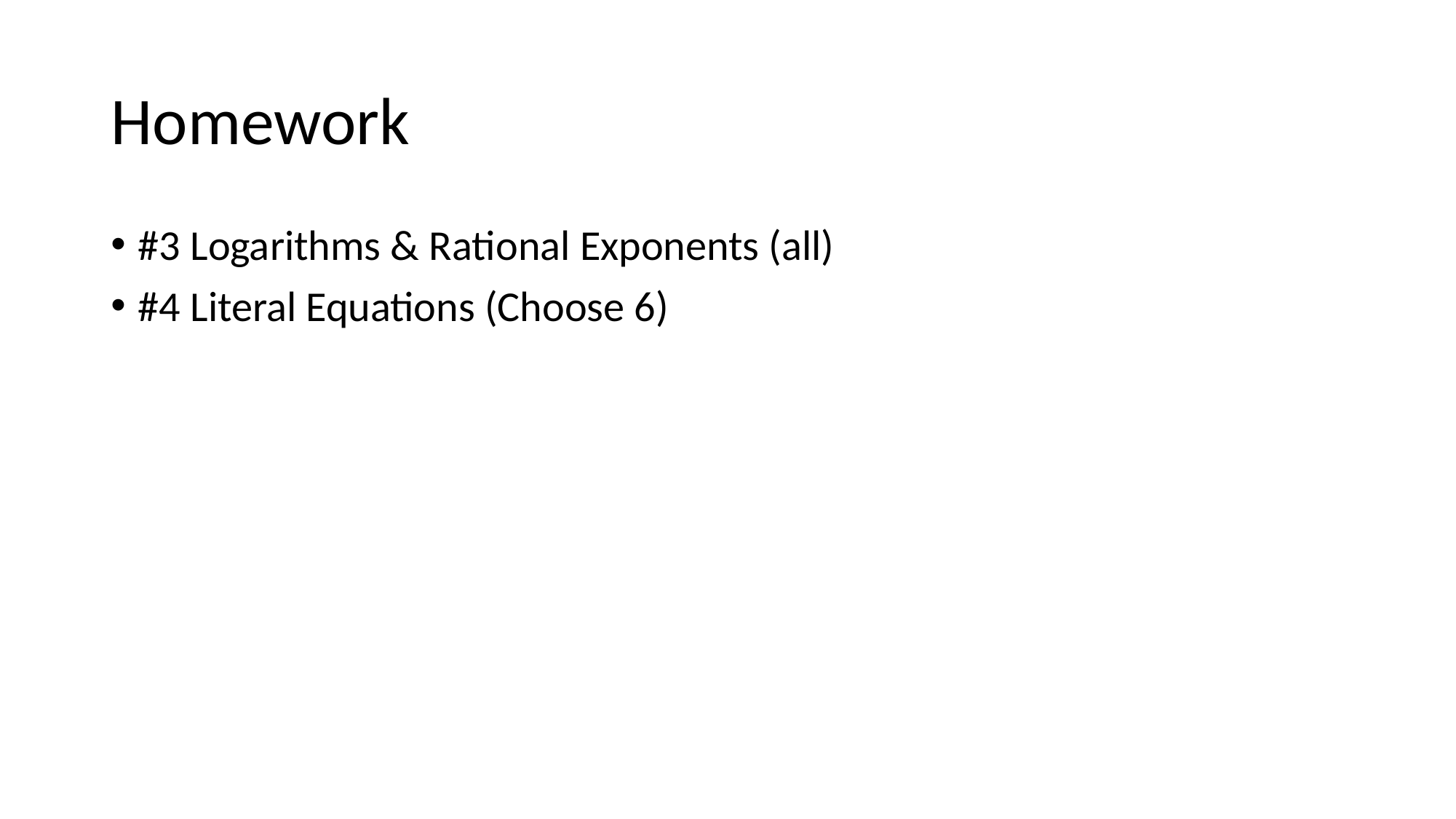

# Homework
#3 Logarithms & Rational Exponents (all)
#4 Literal Equations (Choose 6)